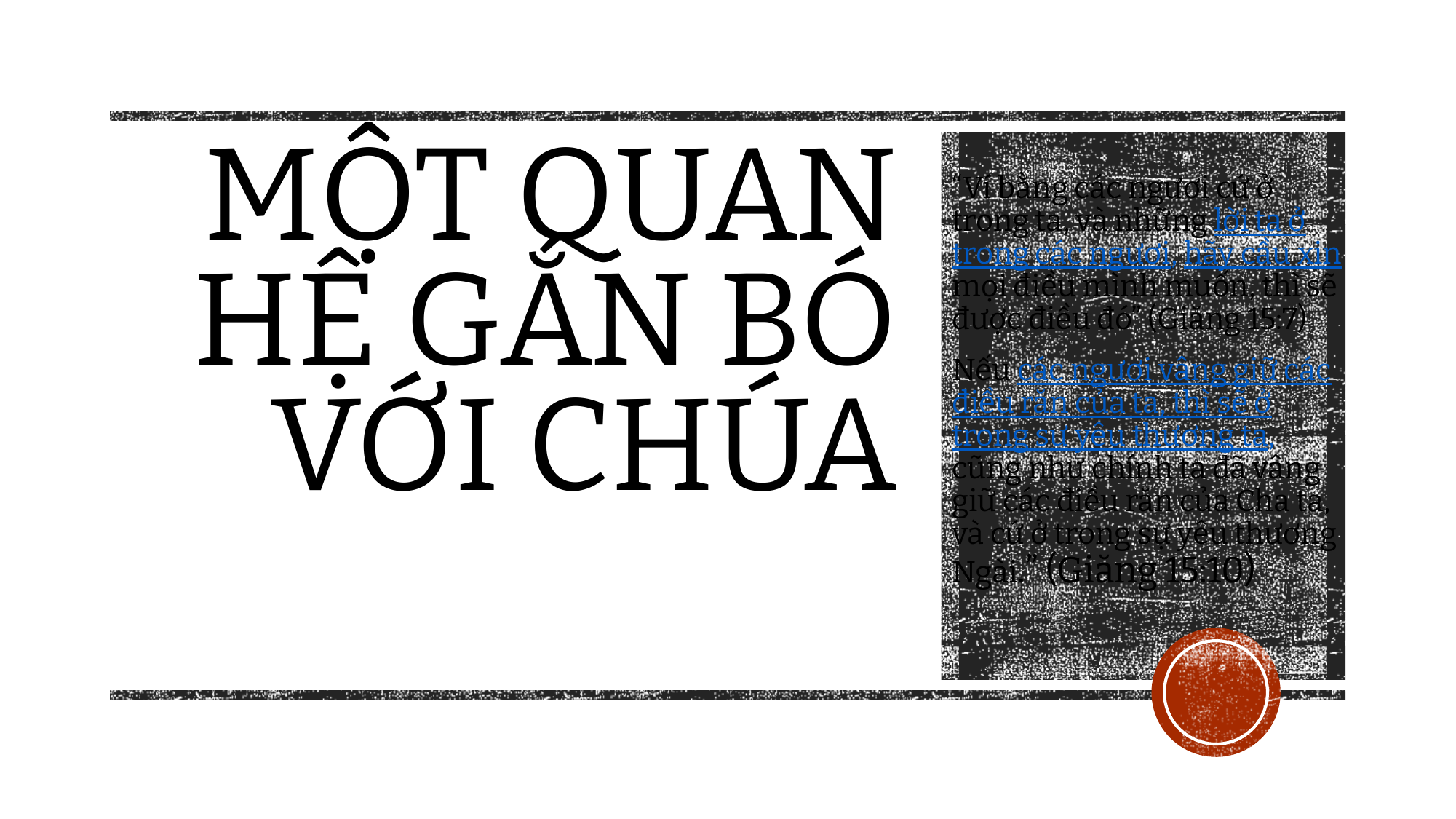

# Một quan hệ gắn bó với chúa
“Ví bằng các ngươi cứ ở trong ta, và những lời ta ở trong các ngươi, hãy cầu xin mọi điều mình muốn, thì sẽ được điều đó” (Giăng 15:7)
Nếu các ngươi vâng giữ các điều răn của ta, thì sẽ ở trong sự yêu thương ta, cũng như chính ta đã vâng giữ các điều răn của Cha ta, và cứ ở trong sự yêu thương Ngài.” (Giăng 15:10)